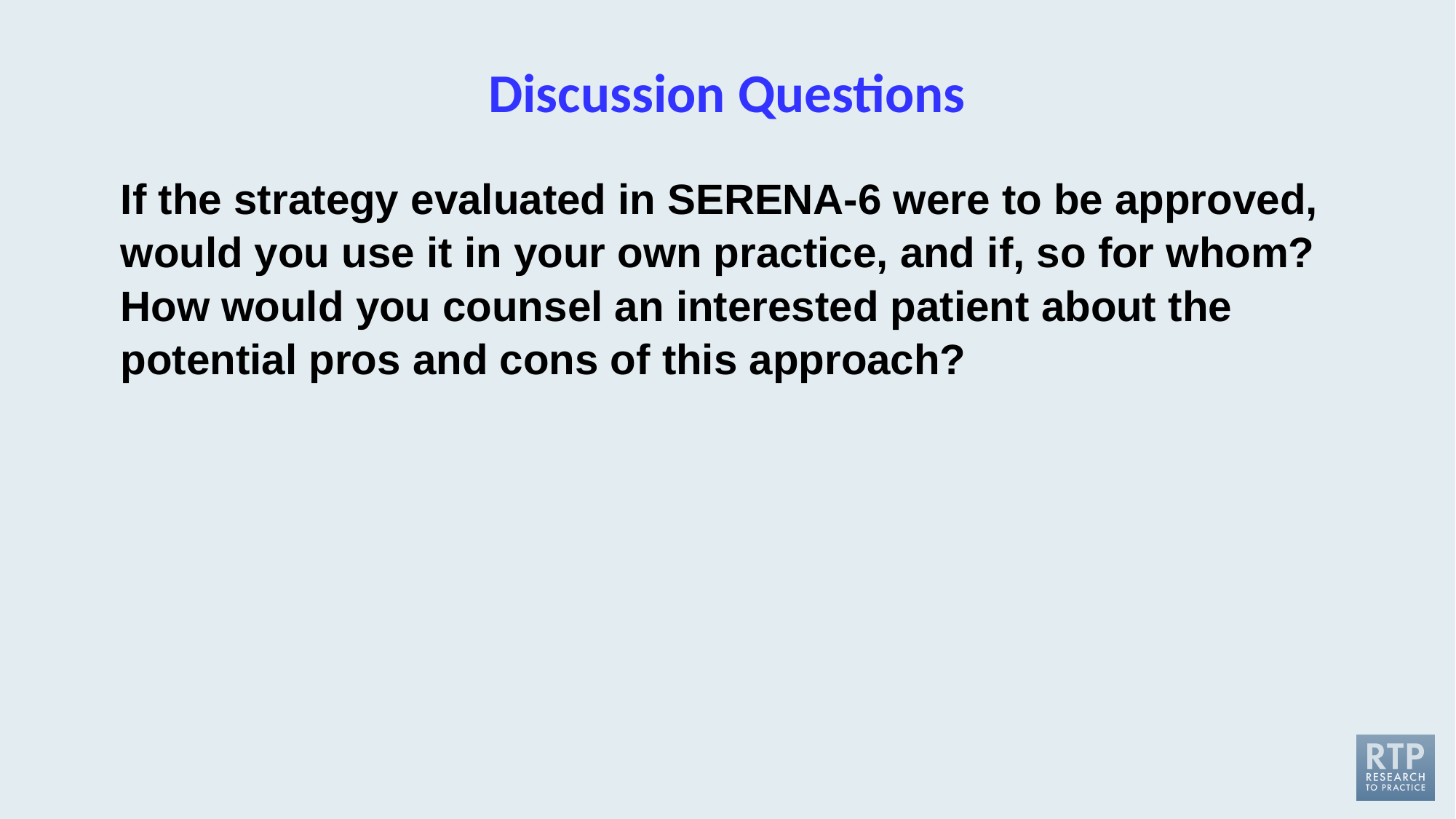

# Discussion Questions
If the strategy evaluated in SERENA-6 were to be approved, would you use it in your own practice, and if, so for whom? How would you counsel an interested patient about the potential pros and cons of this approach?